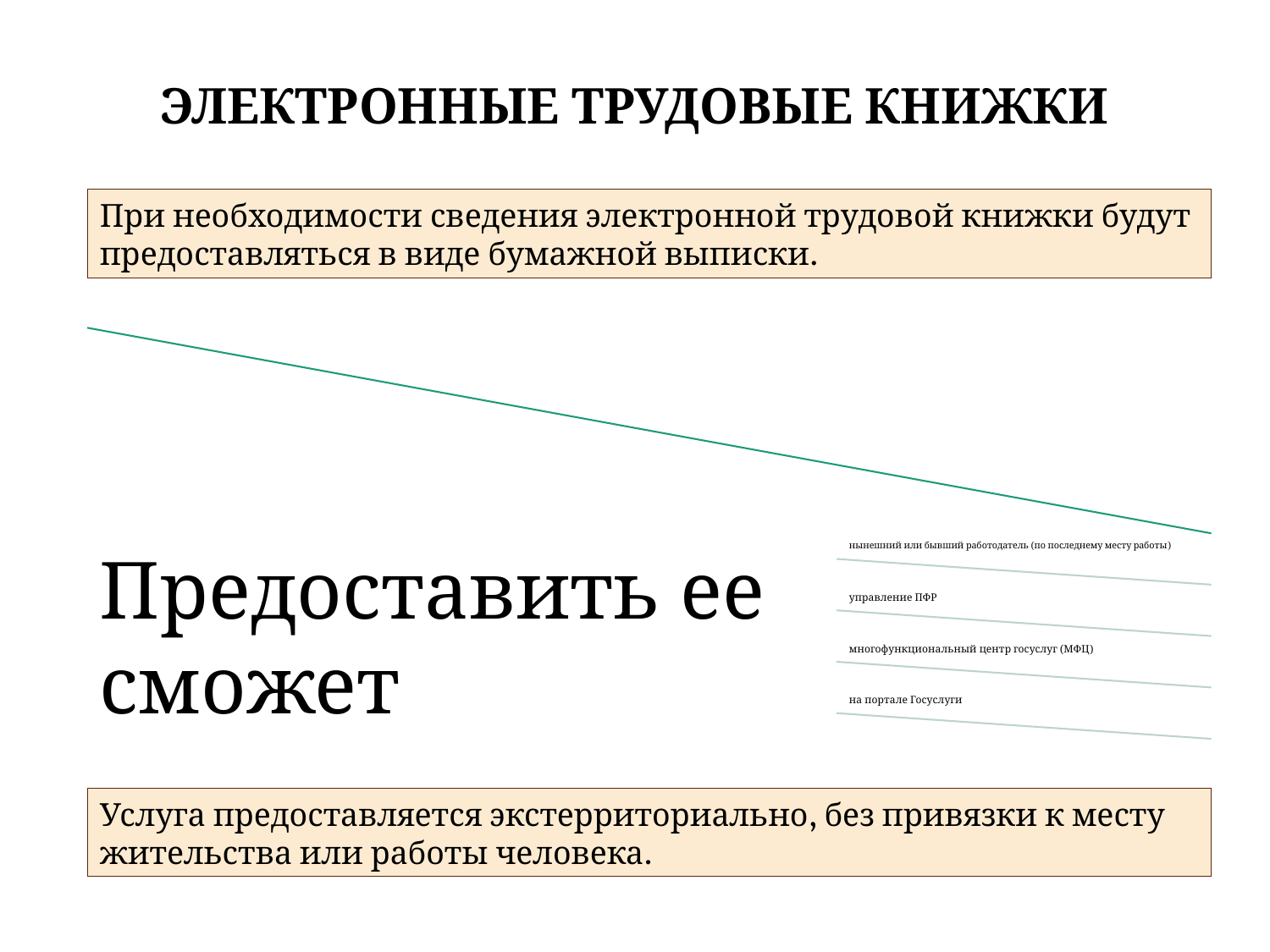

# ЭЛЕКТРОННЫЕ ТРУДОВЫЕ КНИЖКИ
При необходимости сведения электронной трудовой книжки будут предоставляться в виде бумажной выписки.
Предоставить ее сможет
нынешний или бывший работодатель (по последнему месту работы)
управление ПФР
многофункциональный центр госуслуг (МФЦ)
на портале Госуслуги
Услуга предоставляется экстерриториально, без привязки к месту жительства или работы человека.